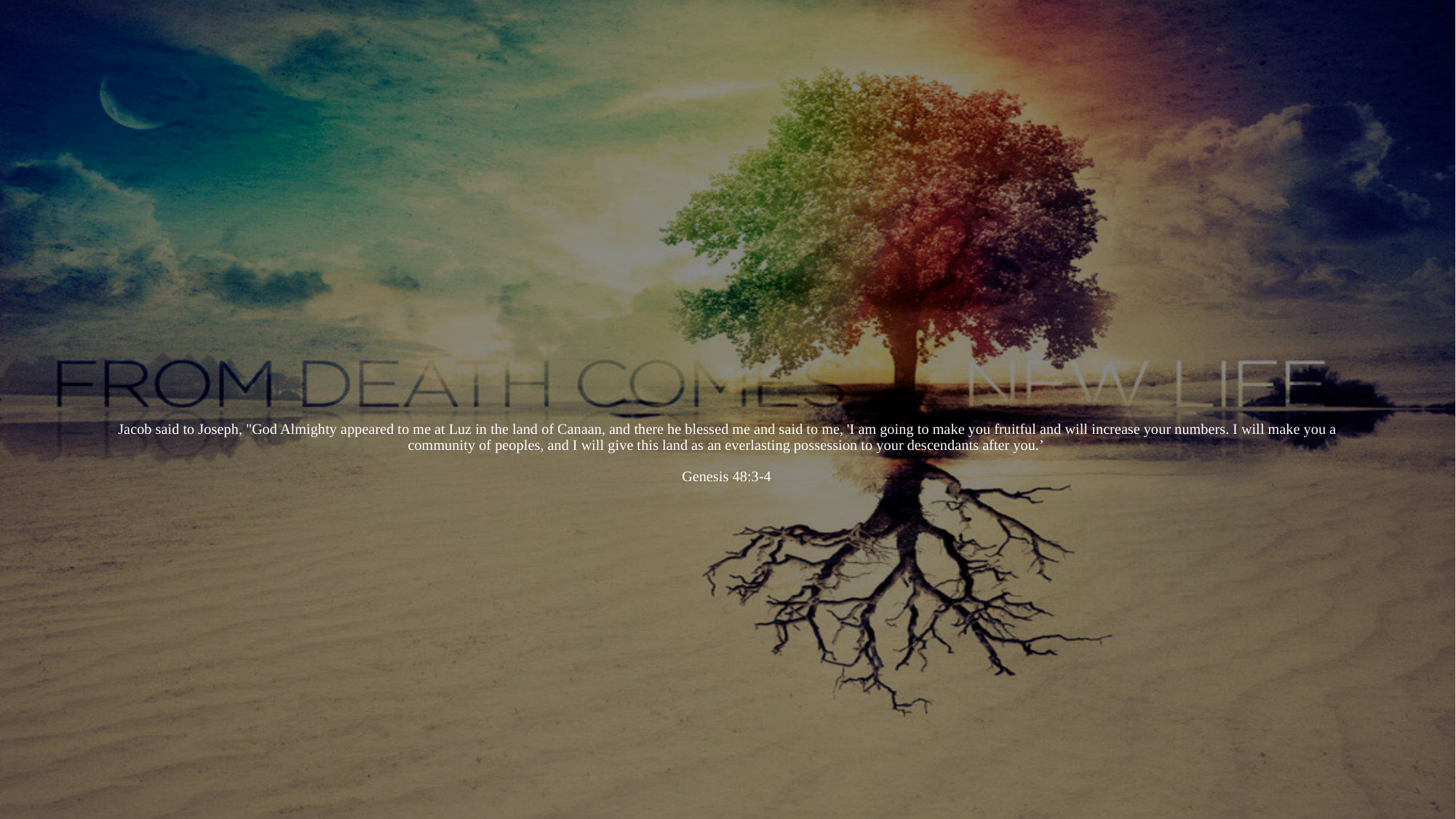

# Jacob said to Joseph, "God Almighty appeared to me at Luz in the land of Canaan, and there he blessed me and said to me, 'I am going to make you fruitful and will increase your numbers. I will make you a community of peoples, and I will give this land as an everlasting possession to your descendants after you.’ Genesis 48:3-4